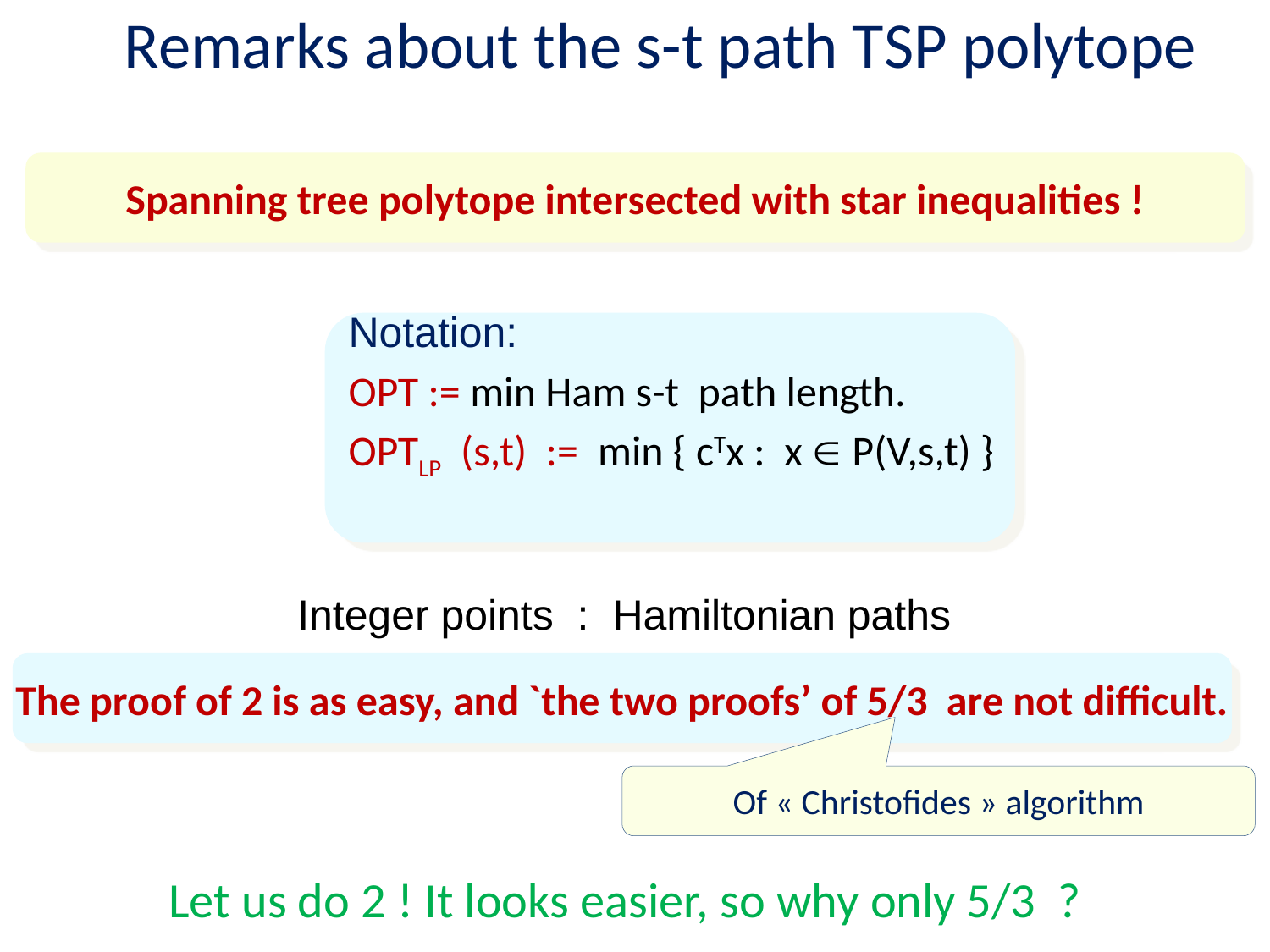

# Remarks about the s-t path TSP polytope
Spanning tree polytope intersected with star inequalities !
Notation:
OPT := min Ham s-t  path length.
OPTLP  (s,t)  :=  min { cTx :  x ∈ P(V,s,t) }

Integer points  :  Hamiltonian paths
The proof of 2 is as easy, and `the two proofs’ of 5/3  are not difficult.
Of « Christofides » algorithm
Let us do 2 ! It looks easier, so why only 5/3  ?